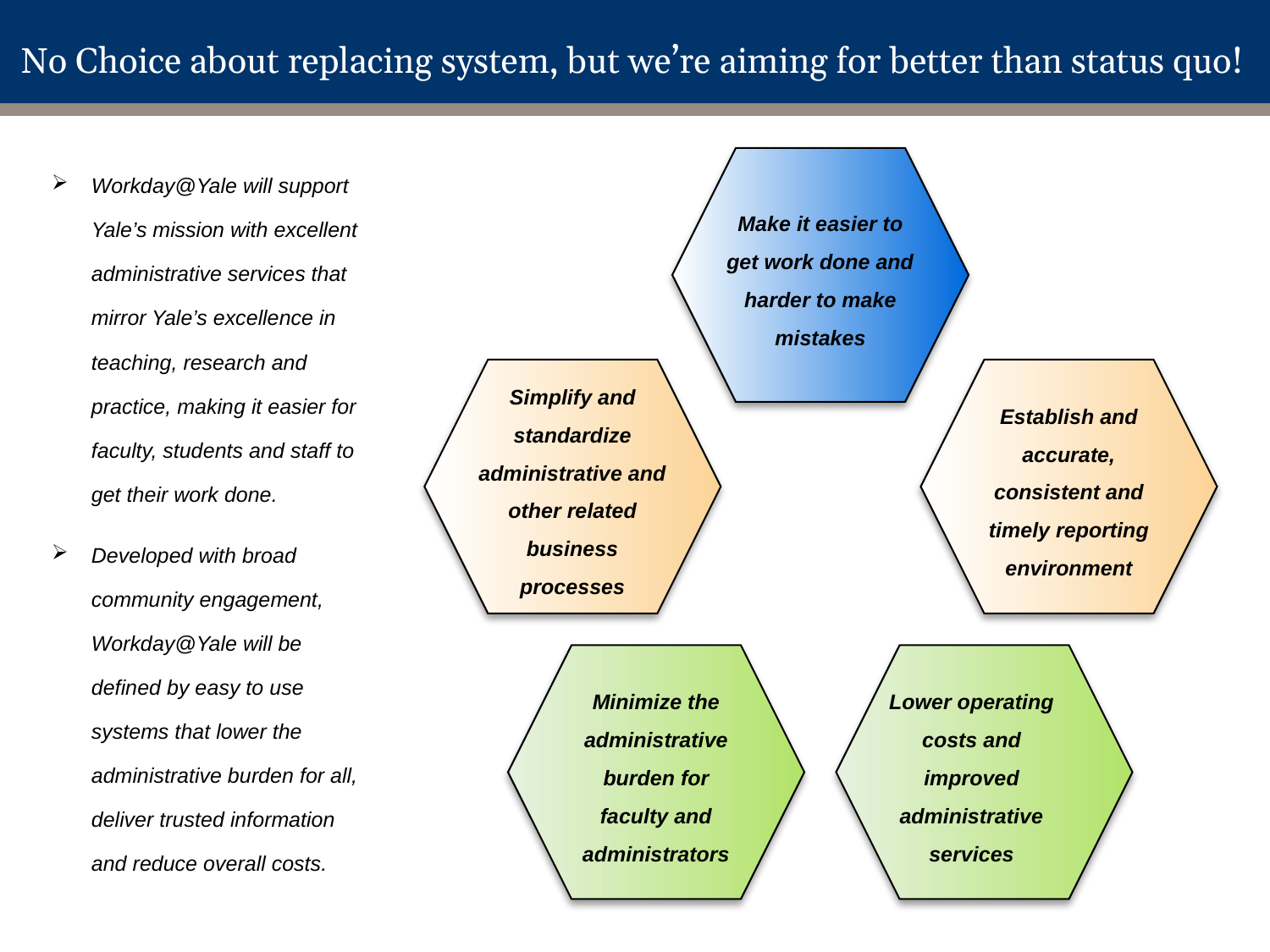

No Choice about replacing system, but we’re aiming for better than status quo!
Workday@Yale will support Yale’s mission with excellent administrative services that mirror Yale’s excellence in teaching, research and practice, making it easier for faculty, students and staff to get their work done.
Developed with broad community engagement, Workday@Yale will be defined by easy to use systems that lower the administrative burden for all, deliver trusted information and reduce overall costs.

Make it easier to get work done and harder to make mistakes

Simplify and standardize administrative and other related business processes
Establish and accurate, consistent and timely reporting environment

Minimize the administrative burden for faculty and administrators
Lower operating costs and improved administrative services